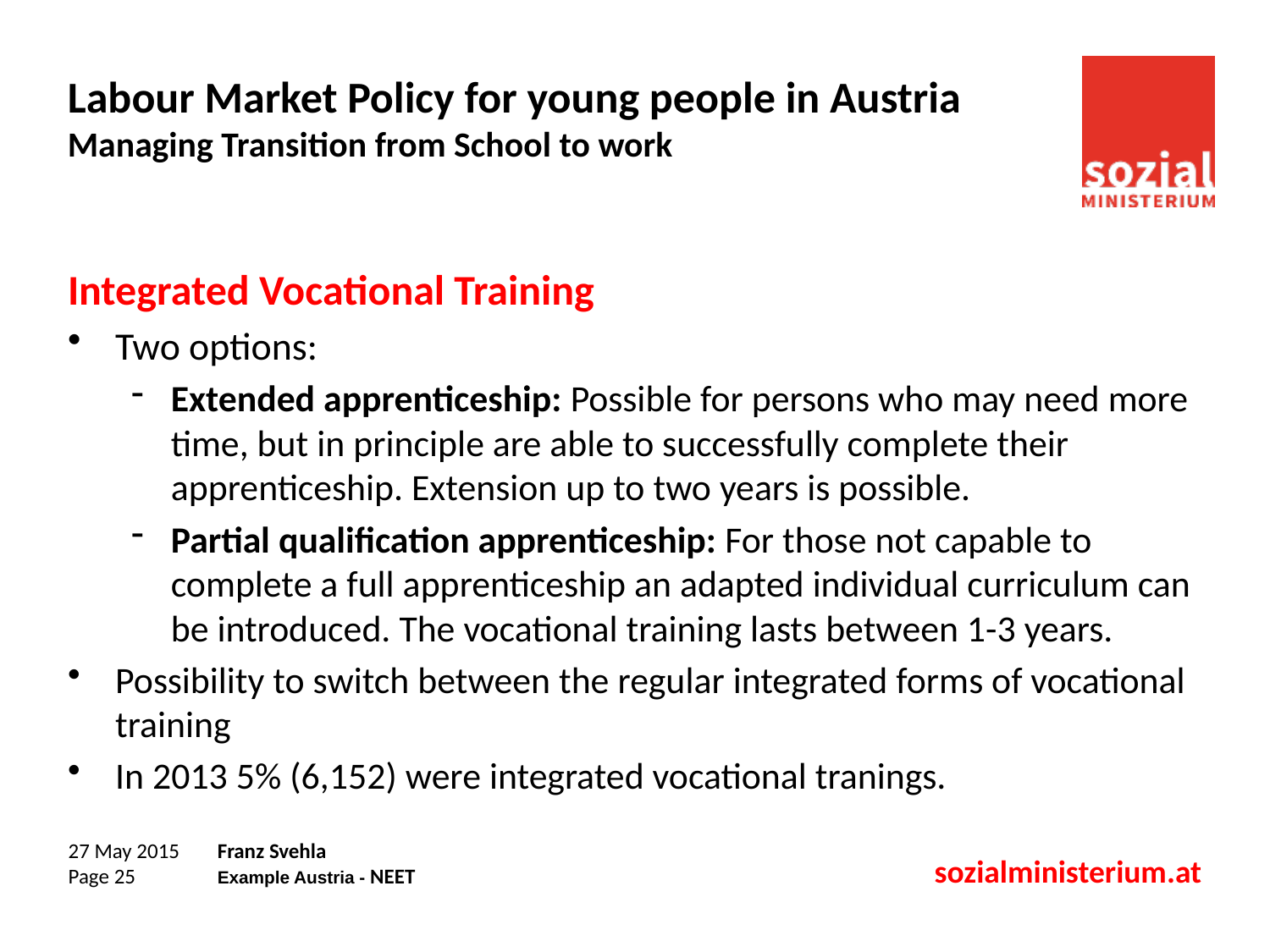

# Labour Market Policy for young people in Austria Managing Transition from School to work
Integrated Vocational Training
Two options:
Extended apprenticeship: Possible for persons who may need more time, but in principle are able to successfully complete their apprenticeship. Extension up to two years is possible.
Partial qualification apprenticeship: For those not capable to complete a full apprenticeship an adapted individual curriculum can be introduced. The vocational training lasts between 1-3 years.
Possibility to switch between the regular integrated forms of vocational training
In 2013 5% (6,152) were integrated vocational tranings.